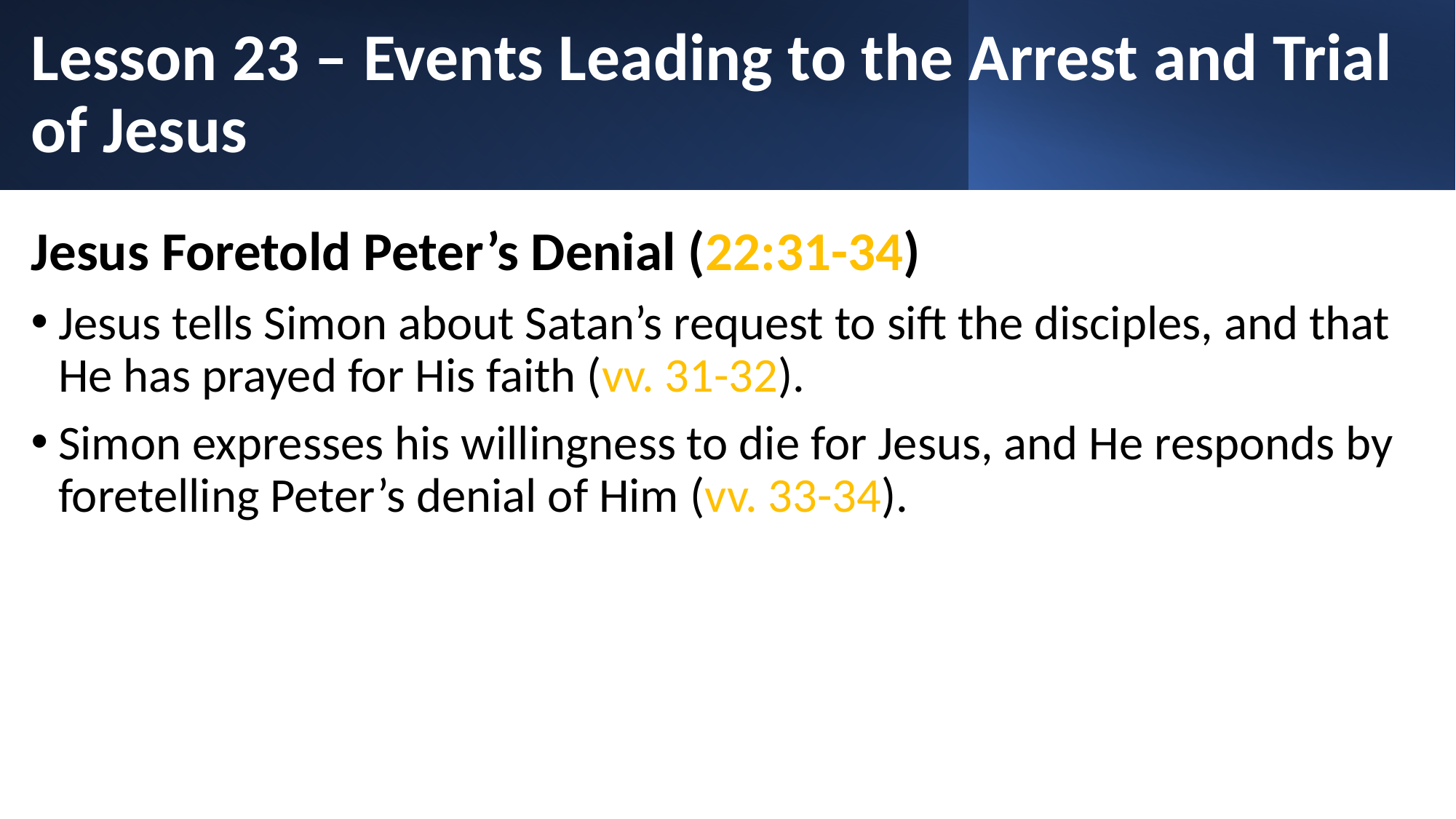

# Lesson 23 – Events Leading to the Arrest and Trial of Jesus
Jesus Foretold Peter’s Denial (22:31-34)
Jesus tells Simon about Satan’s request to sift the disciples, and that He has prayed for His faith (vv. 31-32).
Simon expresses his willingness to die for Jesus, and He responds by foretelling Peter’s denial of Him (vv. 33-34).